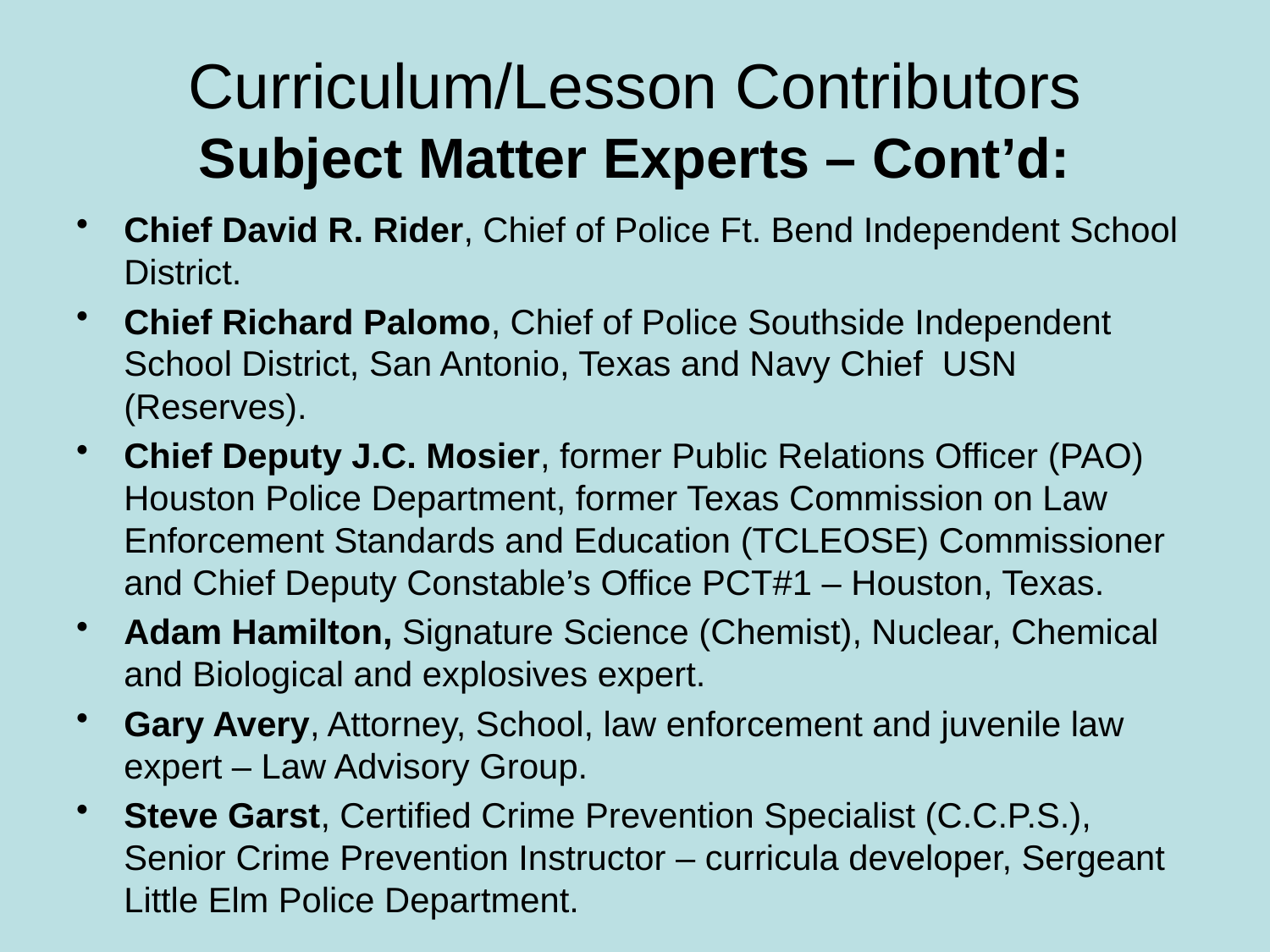

# Curriculum/Lesson Contributors Subject Matter Experts – Cont’d:
Chief David R. Rider, Chief of Police Ft. Bend Independent School District.
Chief Richard Palomo, Chief of Police Southside Independent School District, San Antonio, Texas and Navy Chief  USN (Reserves).
Chief Deputy J.C. Mosier, former Public Relations Officer (PAO) Houston Police Department, former Texas Commission on Law Enforcement Standards and Education (TCLEOSE) Commissioner and Chief Deputy Constable’s Office PCT#1 – Houston, Texas.
Adam Hamilton, Signature Science (Chemist), Nuclear, Chemical and Biological and explosives expert.
Gary Avery, Attorney, School, law enforcement and juvenile law expert – Law Advisory Group.
Steve Garst, Certified Crime Prevention Specialist (C.C.P.S.), Senior Crime Prevention Instructor – curricula developer, Sergeant Little Elm Police Department.